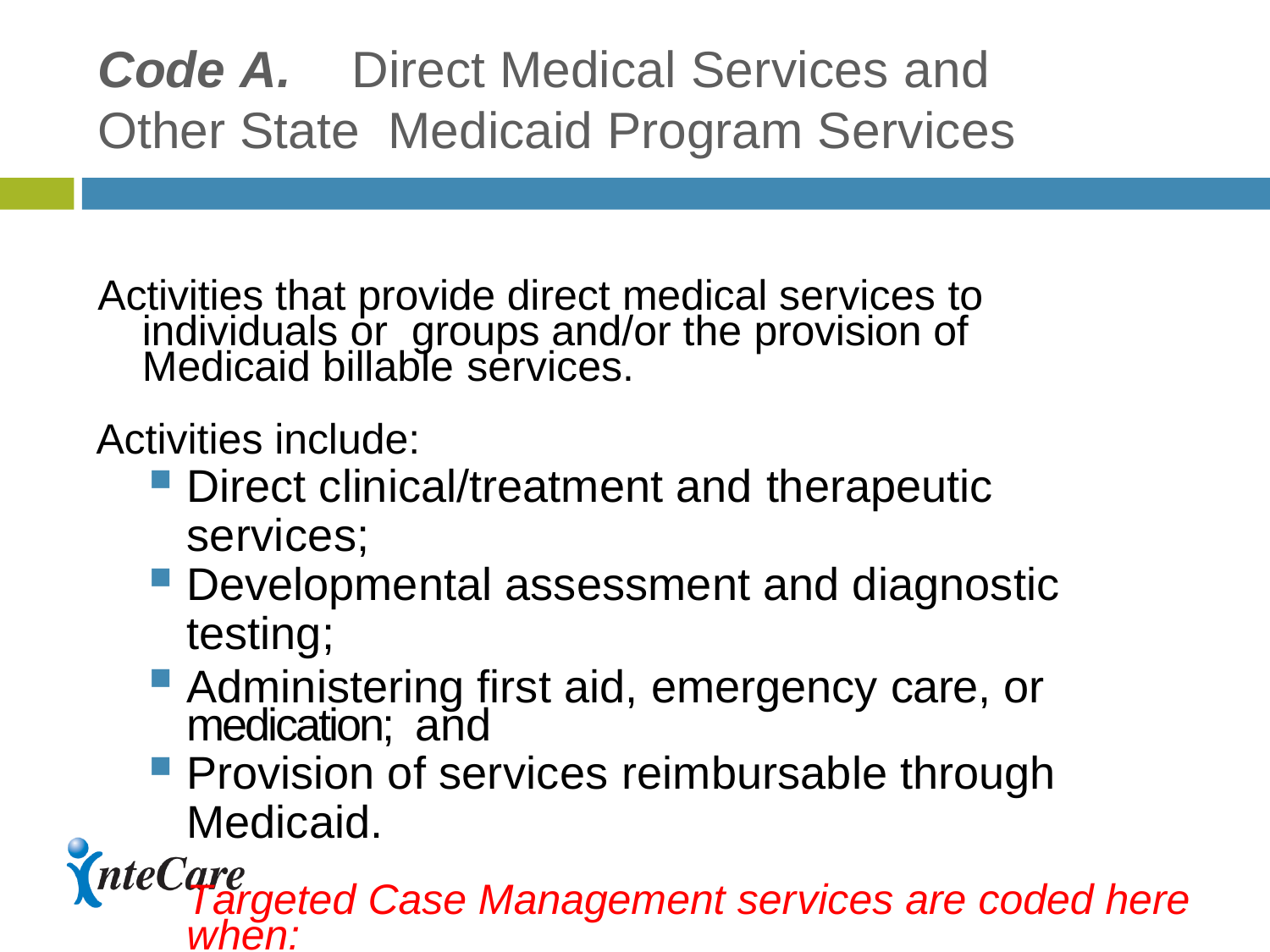

# Code A.	Direct Medical Services and Other State  Medicaid Program Services
Activities that provide direct medical services to individuals or  groups and/or the provision of Medicaid billable services.
Activities include:
Direct clinical/treatment and therapeutic services;
Developmental assessment and diagnostic testing;
Administering first aid, emergency care, or medication;  and
Provision of services reimbursable through Medicaid.
Targeted Case Management services are coded here when:	1)  the client is eligible to receive TCM, and 2) the individual is a  qualified TCM provider.